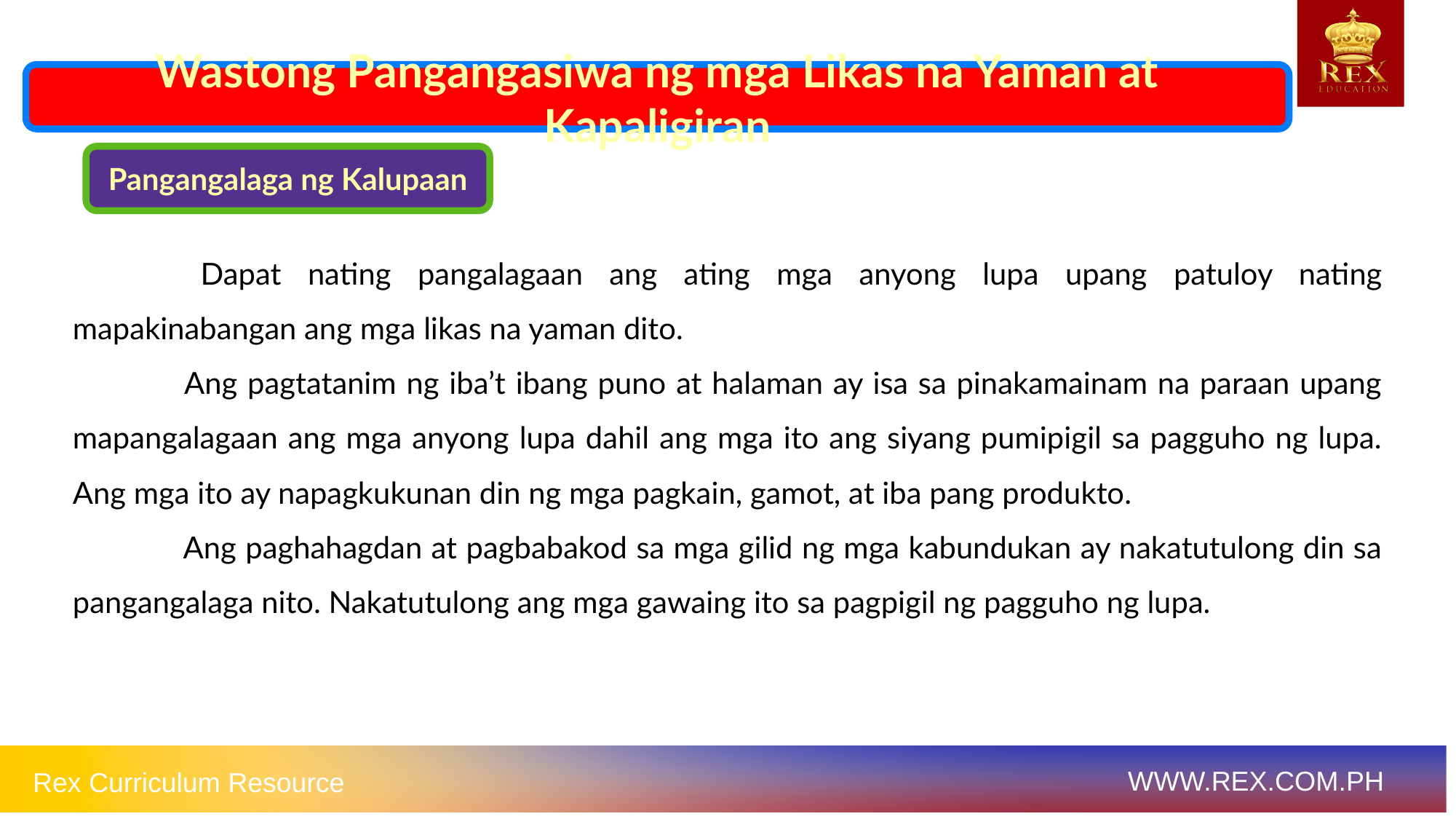

Wastong Pangangasiwa ng mga Likas na Yaman at Kapaligiran
Pangangalaga ng Kalupaan
# Dapat nating pangalagaan ang ating mga anyong lupa upang patuloy nating mapakinabangan ang mga likas na yaman dito.
 	Ang pagtatanim ng iba’t ibang puno at halaman ay isa sa pinakamainam na paraan upang mapangalagaan ang mga anyong lupa dahil ang mga ito ang siyang pumipigil sa pagguho ng lupa. Ang mga ito ay napagkukunan din ng mga pagkain, gamot, at iba pang produkto.
 	Ang paghahagdan at pagbabakod sa mga gilid ng mga kabundukan ay nakatutulong din sa pangangalaga nito. Nakatutulong ang mga gawaing ito sa pagpigil ng pagguho ng lupa.